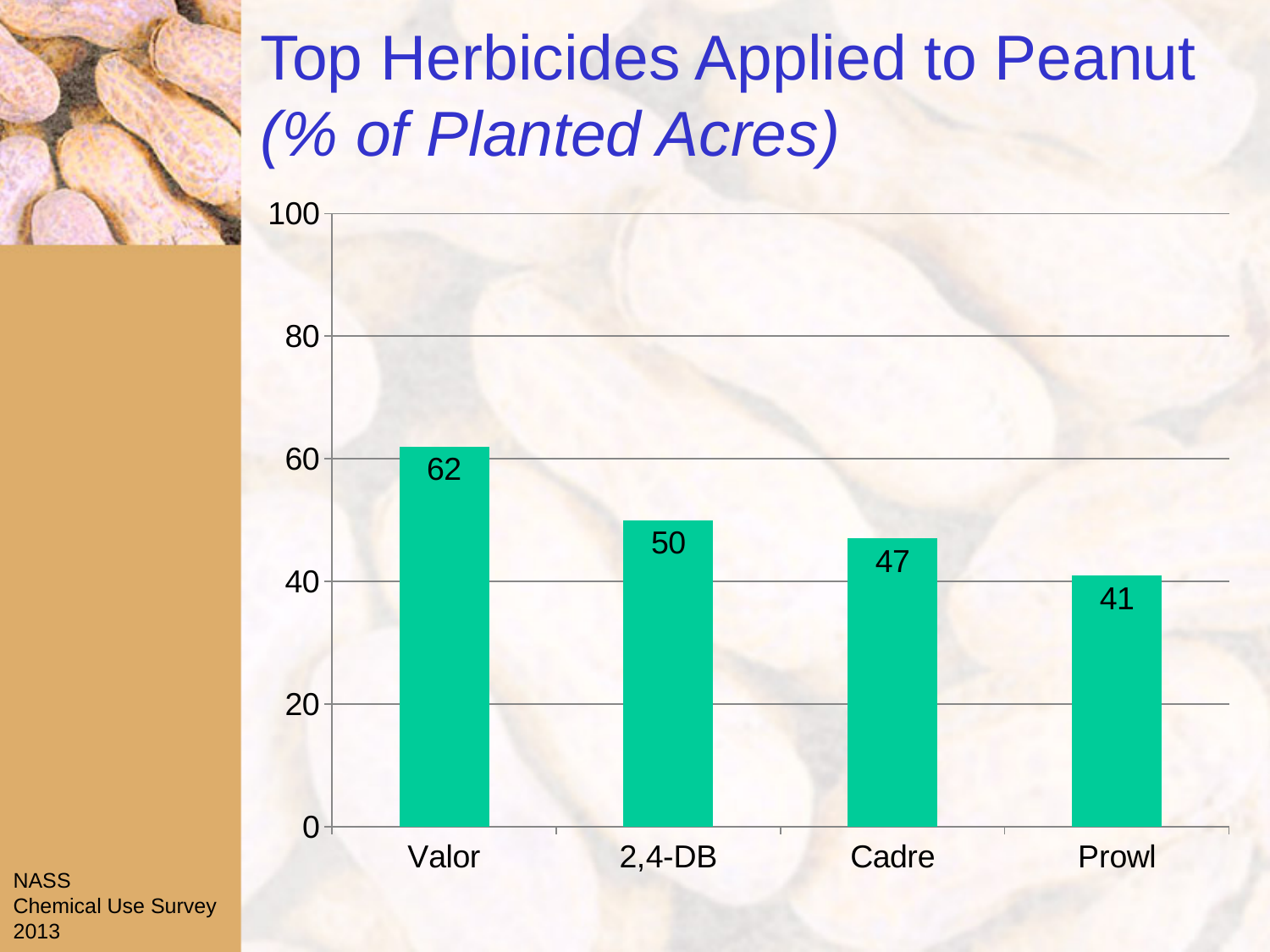

# Top Herbicides Applied to Peanut (% of Planted Acres)

### Chart

| Category | Column1 |
|---|---|
| Valor | 62.0 |
| 2,4-DB | 50.0 |
| Cadre | 47.0 |
| Prowl | 41.0 |
NASS
Chemical Use Survey
2013